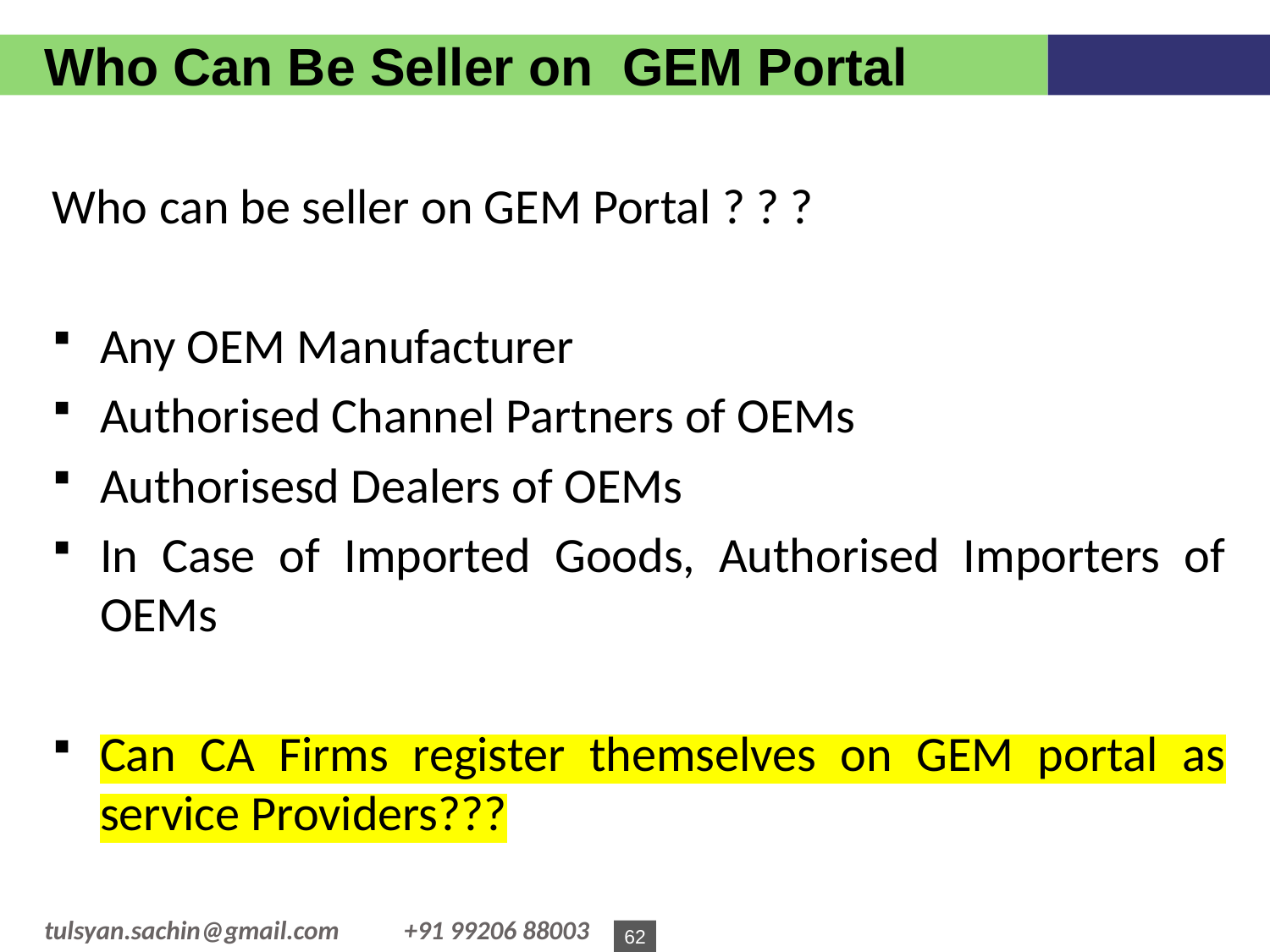

Who Can Be Seller on  GEM Portal
Who can be seller on GEM Portal ? ? ?

Any OEM Manufacturer
Authorised Channel Partners of OEMs
Authorisesd Dealers of OEMs
In Case of Imported Goods, Authorised Importers of OEMs

Can CA Firms register themselves on GEM portal as service Providers???